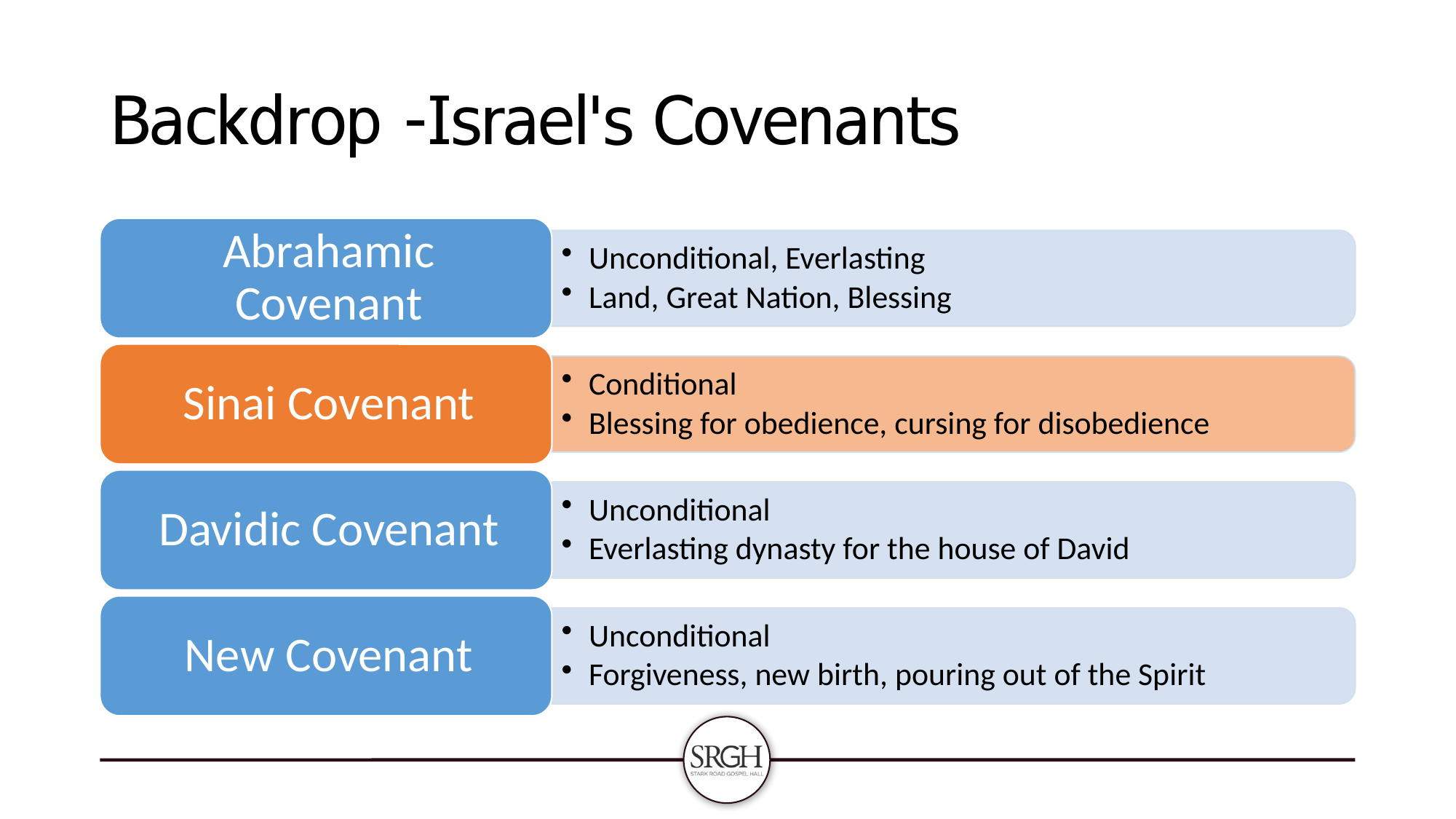

# Backdrop -Israel's Covenants

Unconditional, Everlasting
Land, Great Nation, Blessing
Abrahamic Covenant
Conditional
Blessing for obedience, cursing for disobedience
Sinai Covenant
Unconditional
Everlasting dynasty for the house of David
Davidic Covenant
Unconditional
Forgiveness, new birth, pouring out of the Spirit
New Covenant